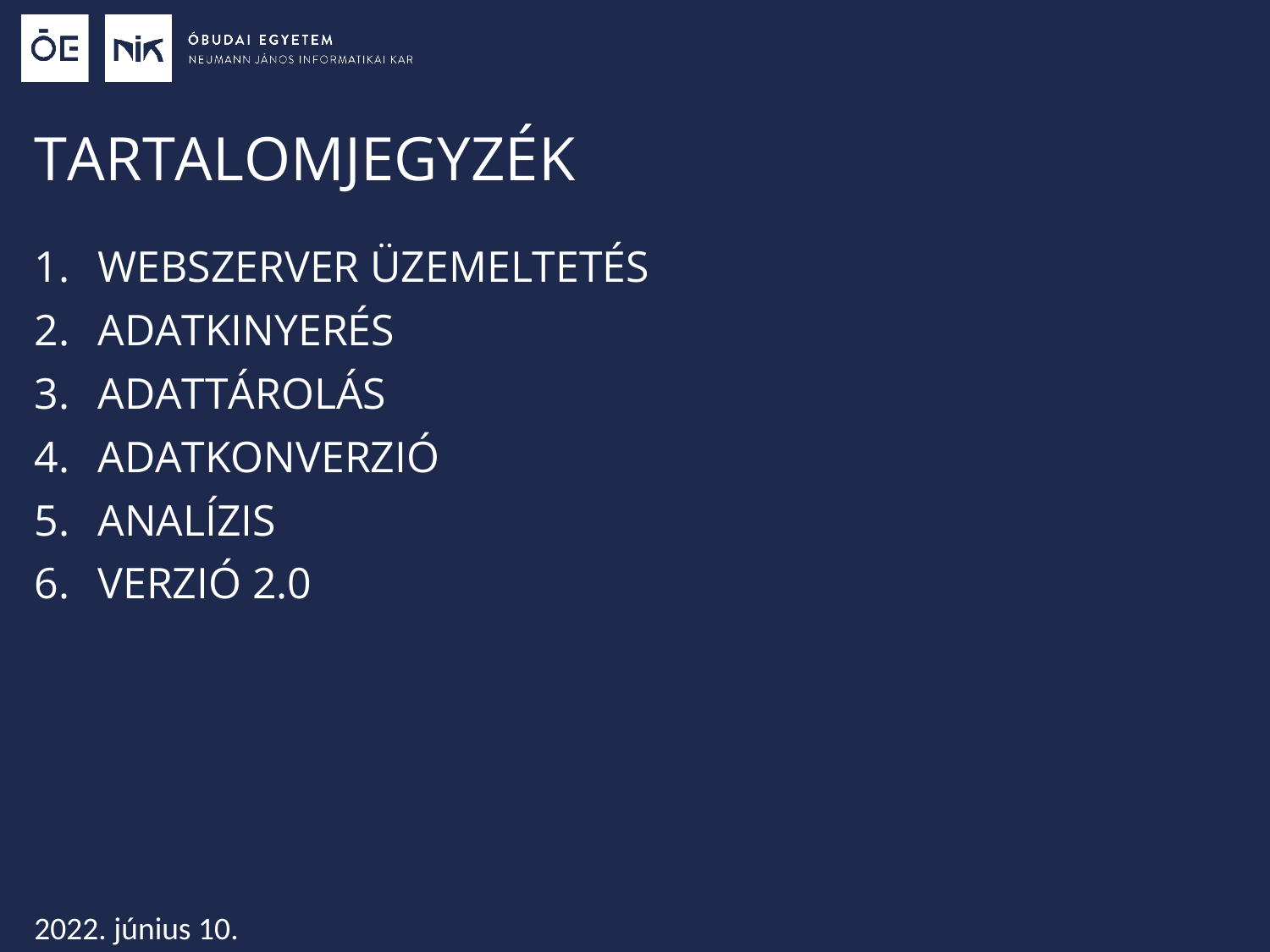

# TARTALOMJEGYZÉK
WEBSZERVER ÜZEMELTETÉS
ADATKINYERÉS
ADATTÁROLÁS
ADATKONVERZIÓ
ANALÍZIS
VERZIÓ 2.0